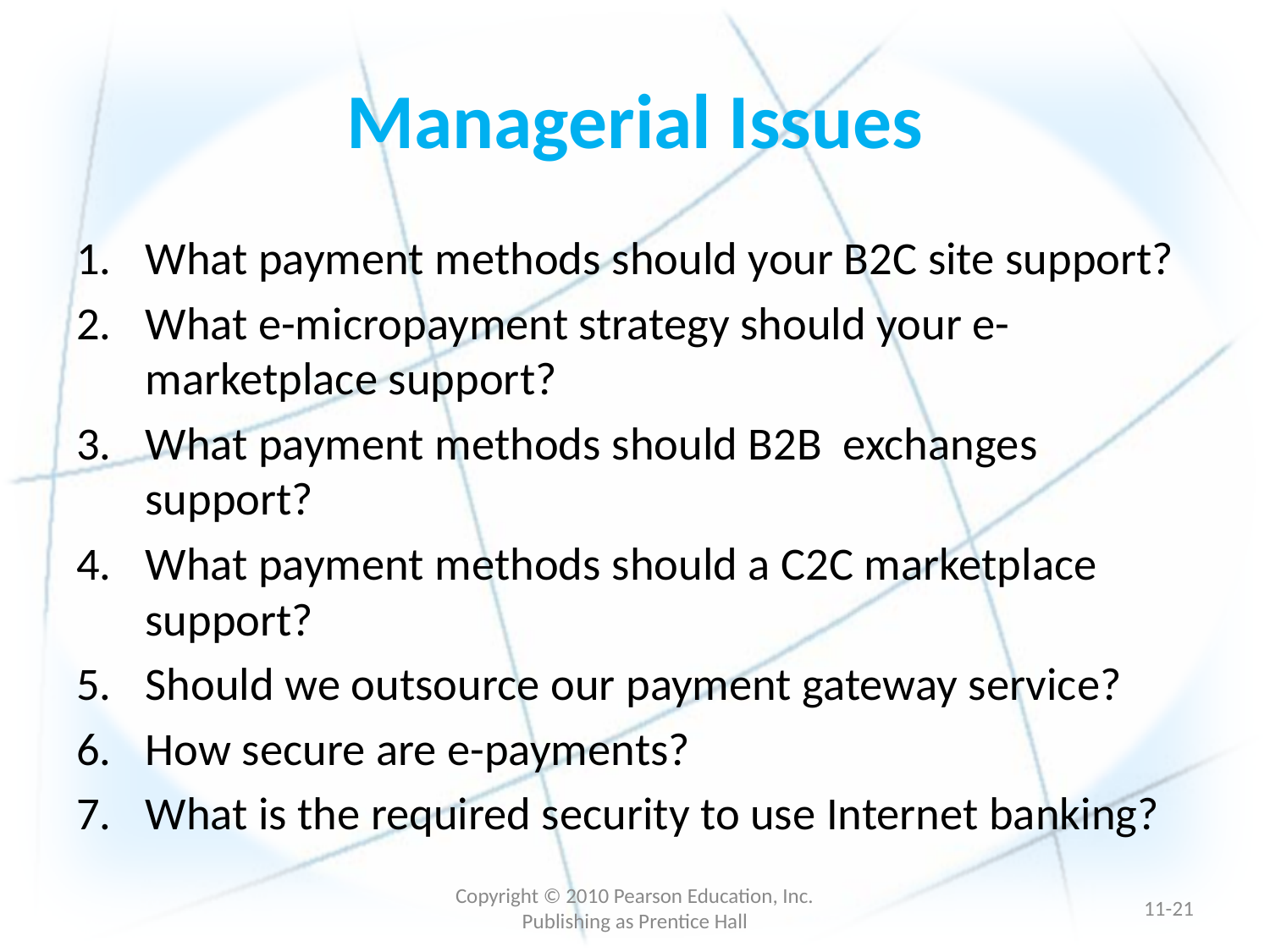

# Managerial Issues
What payment methods should your B2C site support?
What e-micropayment strategy should your e-marketplace support?
What payment methods should B2B  exchanges support?
What payment methods should a C2C marketplace support?
Should we outsource our payment gateway service?
How secure are e-payments?
What is the required security to use Internet banking?
Copyright © 2010 Pearson Education, Inc. Publishing as Prentice Hall
11-21